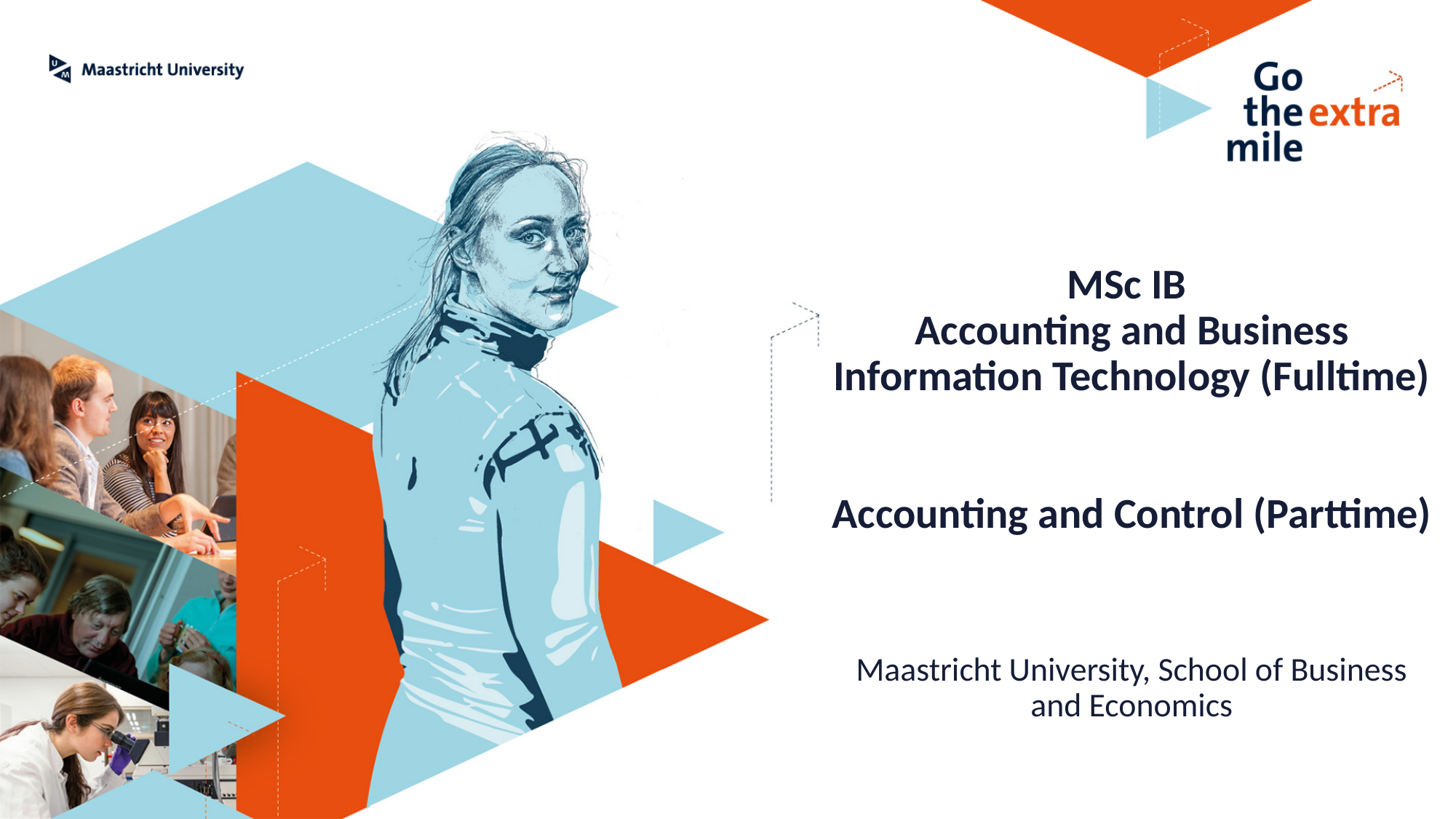

# MSc IB Accounting and Business Information Technology (Fulltime) Accounting and Control (Parttime)
Maastricht University, School of Business and Economics